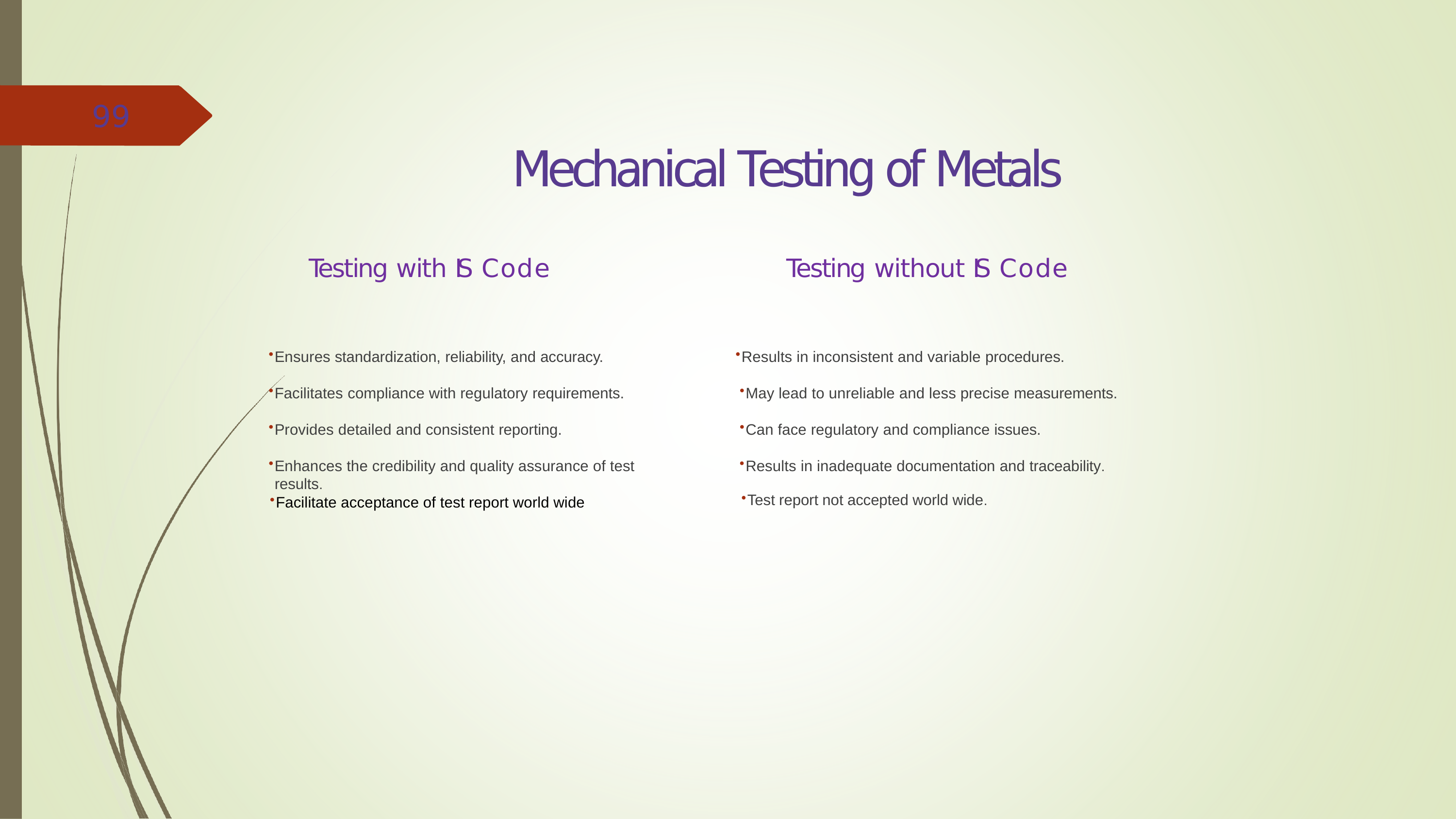

# 99
Mechanical Testing of Metals
Testing with IS Code
Testing without IS Code
Ensures standardization, reliability, and accuracy.
Results in inconsistent and variable procedures.
Facilitates compliance with regulatory requirements.
May lead to unreliable and less precise measurements.
Provides detailed and consistent reporting.
Can face regulatory and compliance issues.
Enhances the credibility and quality assurance of test results.
Results in inadequate documentation and traceability.
Test report not accepted world wide.
Facilitate acceptance of test report world wide